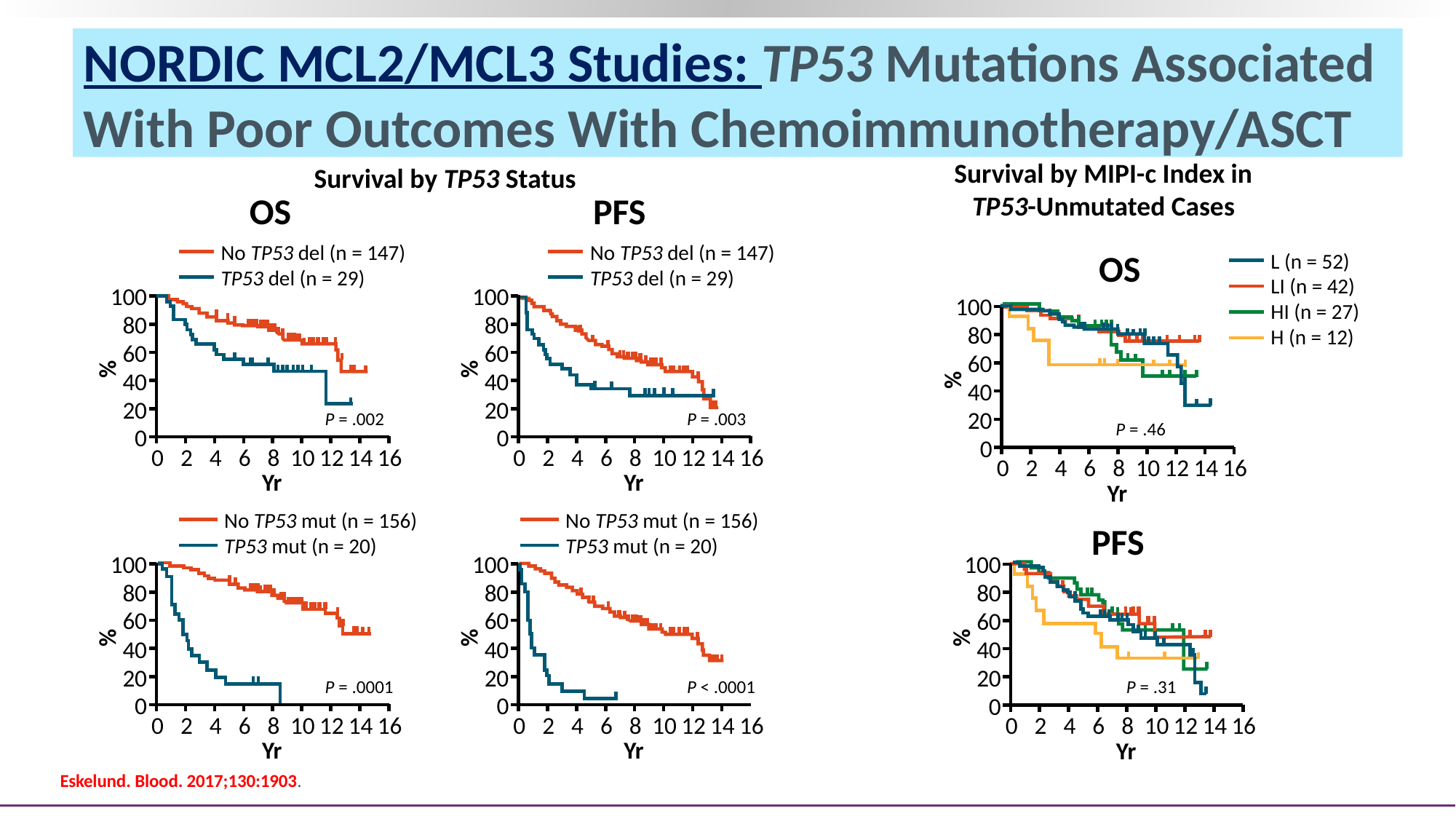

# NORDIC MCL2/MCL3 Studies: TP53 Mutations Associated With Poor Outcomes With Chemoimmunotherapy/ASCT
Survival by MIPI-c Index in TP53-Unmutated Cases
Survival by TP53 Status
OS
PFS
No TP53 del (n = 147)
TP53 del (n = 29)
No TP53 del (n = 147)
TP53 del (n = 29)
OS
L (n = 52)
LI (n = 42)
HI (n = 27)
H (n = 12)
100
100
100
80
60
%
40
20
0
0
2
4
6
8
10
12
14
16

80
80

60
60
%
%
40
40
20
20
P = .002
P = .003
P = .46
0
0
0
2
4
6
8
10
12
14
16
0
2
4
6
8
10
12
14
16
Yr
Yr
Yr
No TP53 mut (n = 156)
TP53 mut (n = 20)
No TP53 mut (n = 156)
TP53 mut (n = 20)
PFS
100
100
100

80
80
80
60
60
60
%
%
%
40
40
40
20
20
20
P = .0001
P < .0001
P = .31
0
0
0
0
2
4
6
8
10
12
14
16
0
2
4
6
8
10
12
14
16
0
2
4
6
8
10
12
14
16
Yr
Yr
Yr
Eskelund. Blood. 2017;130:1903.